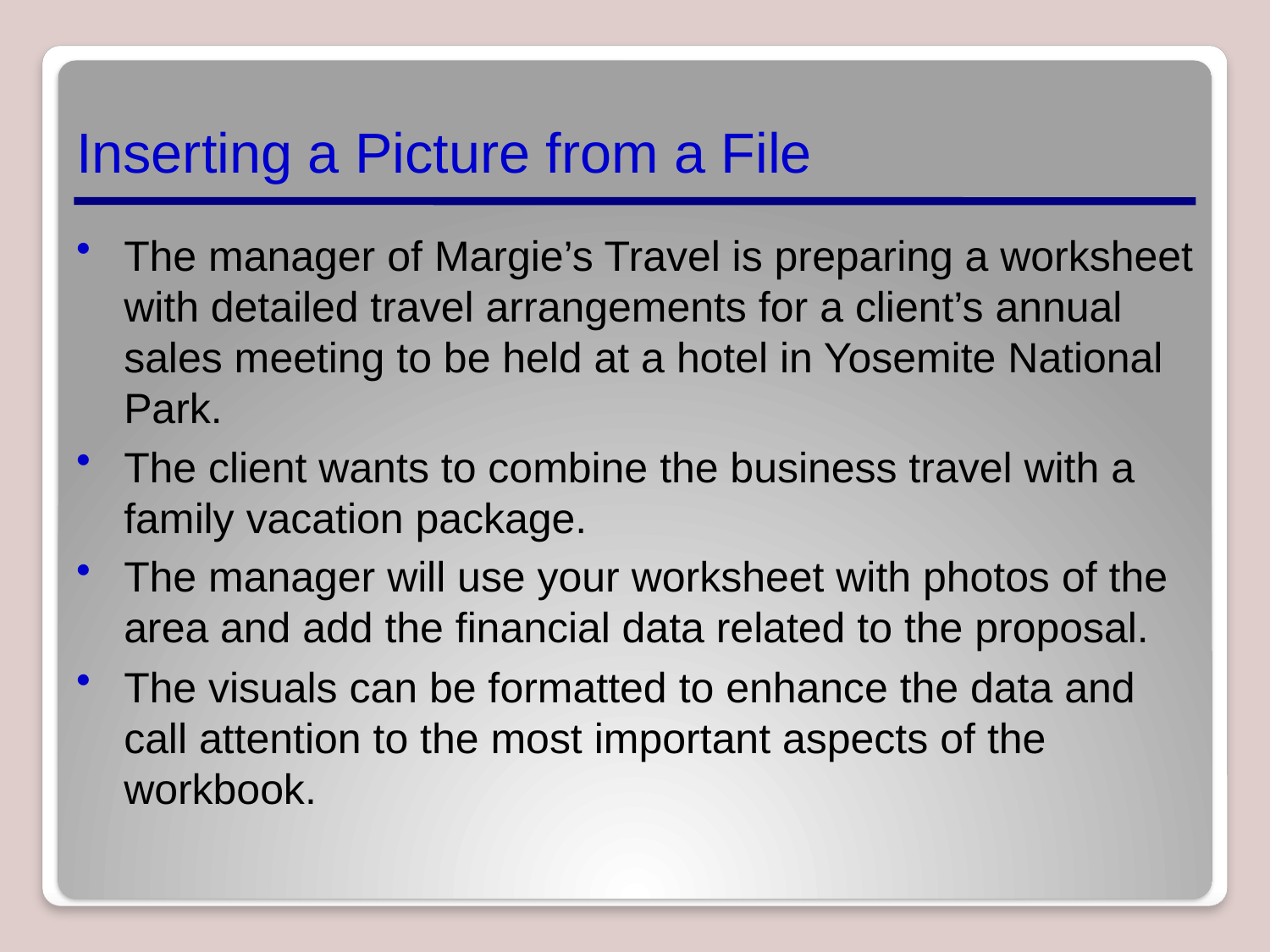

# Inserting a Picture from a File
The manager of Margie’s Travel is preparing a worksheet with detailed travel arrangements for a client’s annual sales meeting to be held at a hotel in Yosemite National Park.
The client wants to combine the business travel with a family vacation package.
The manager will use your worksheet with photos of the area and add the financial data related to the proposal.
The visuals can be formatted to enhance the data and call attention to the most important aspects of the workbook.